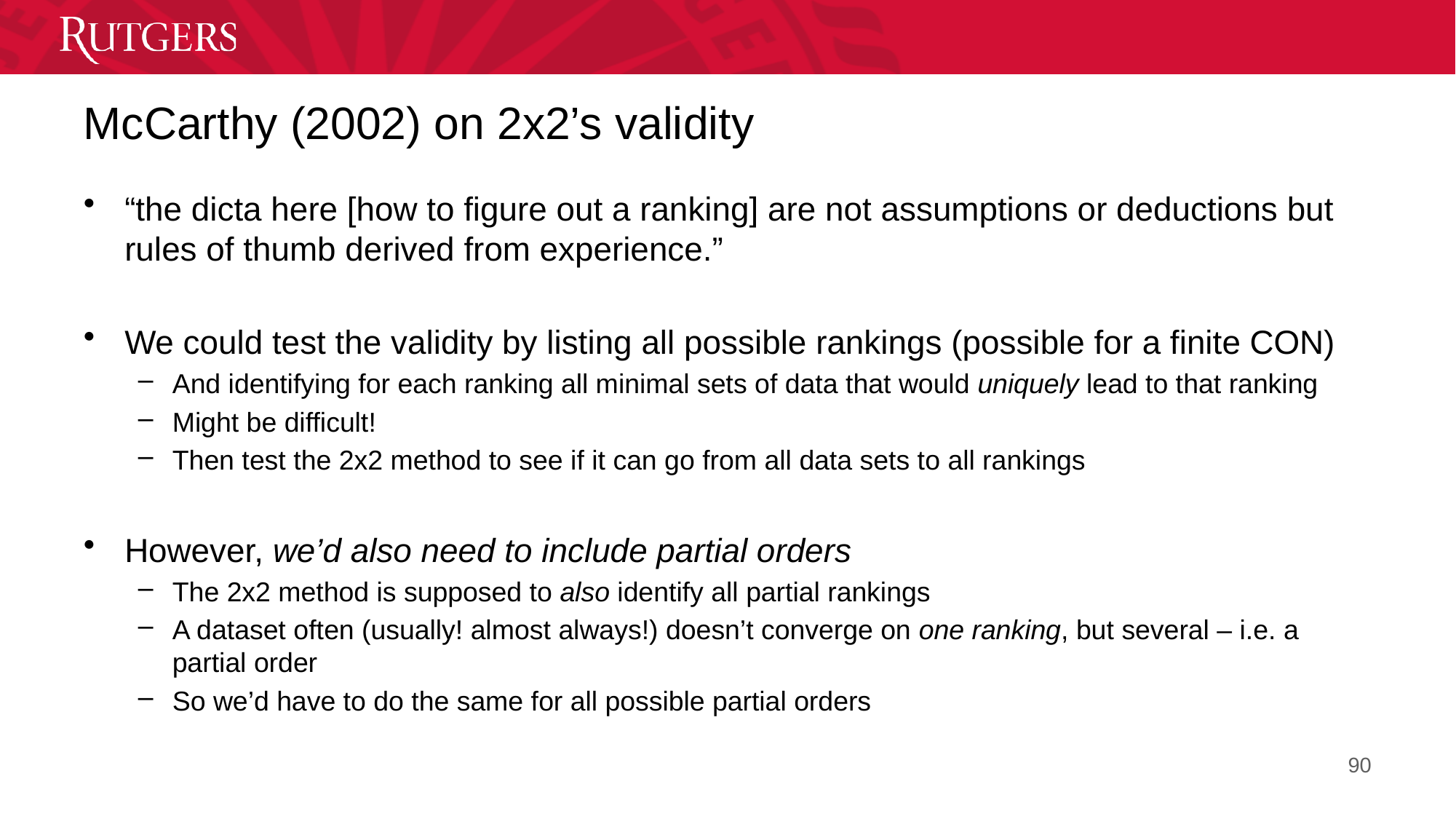

# McCarthy (2002) on 2x2’s validity
“the dicta here [how to figure out a ranking] are not assumptions or deductions but rules of thumb derived from experience.”

We could test the validity by listing all possible rankings (possible for a finite CON)
And identifying for each ranking all minimal sets of data that would uniquely lead to that ranking
Might be difficult!
Then test the 2x2 method to see if it can go from all data sets to all rankings

However, we’d also need to include partial orders
The 2x2 method is supposed to also identify all partial rankings
A dataset often (usually! almost always!) doesn’t converge on one ranking, but several – i.e. a partial order
So we’d have to do the same for all possible partial orders

90